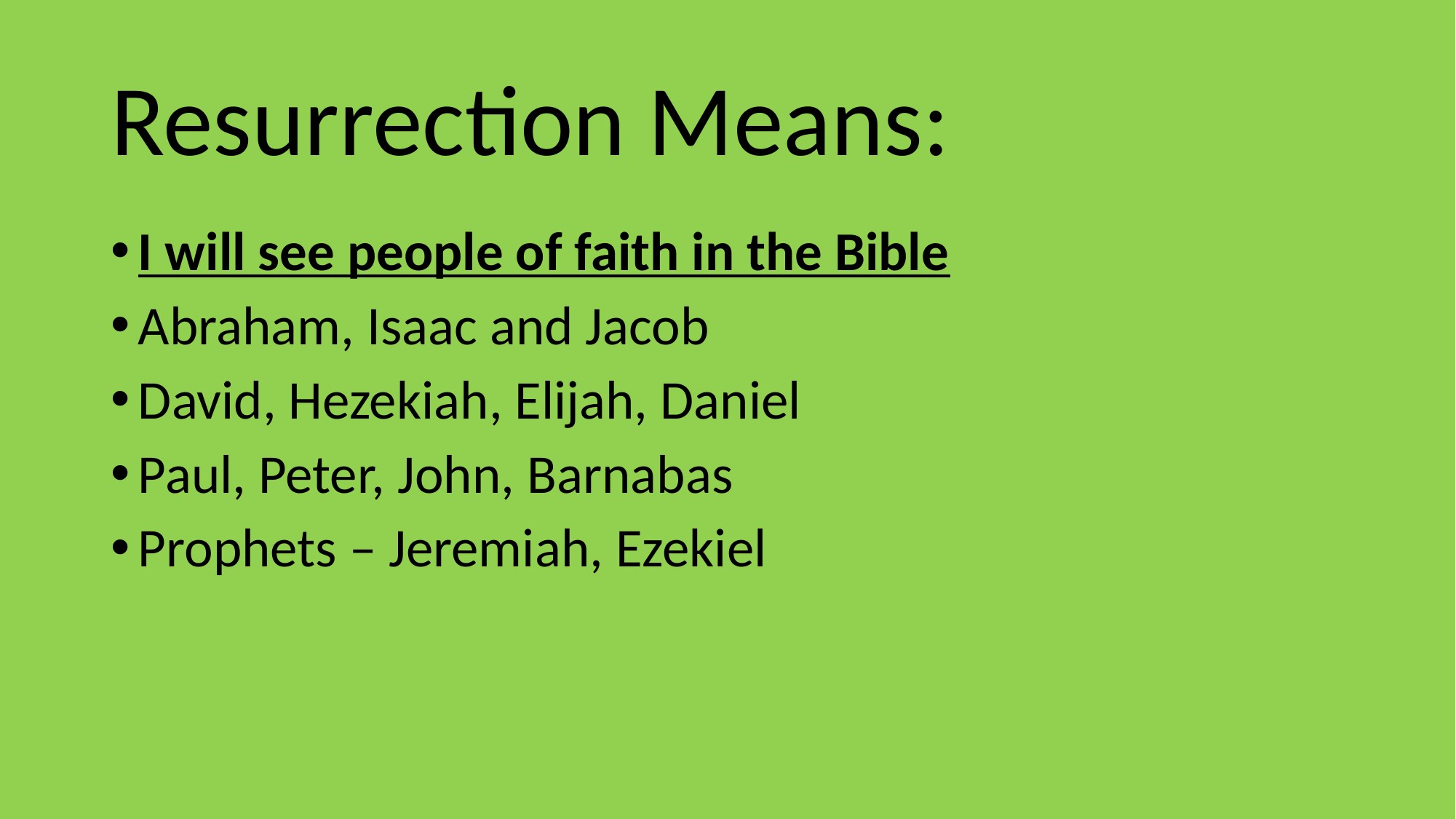

# Resurrection Means:
I will see people of faith in the Bible
Abraham, Isaac and Jacob
David, Hezekiah, Elijah, Daniel
Paul, Peter, John, Barnabas
Prophets – Jeremiah, Ezekiel